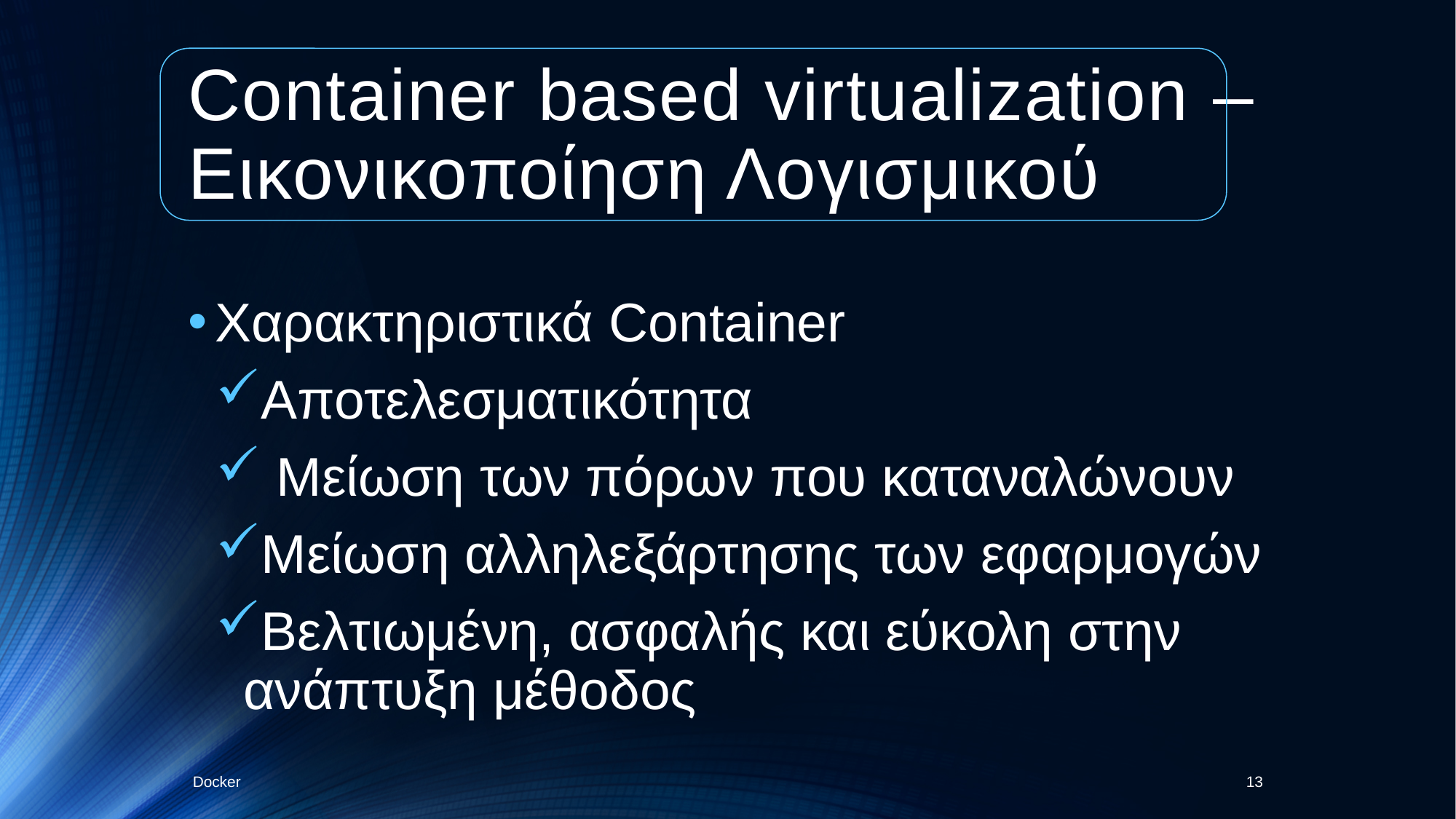

# Container based virtualization – Εικονικοποίηση Λογισμικού

Χαρακτηριστικά Container
Αποτελεσματικότητα
 Μείωση των πόρων που καταναλώνουν
Μείωση αλληλεξάρτησης των εφαρμογών
Βελτιωμένη, ασφαλής και εύκολη στην ανάπτυξη μέθοδος
Docker
13